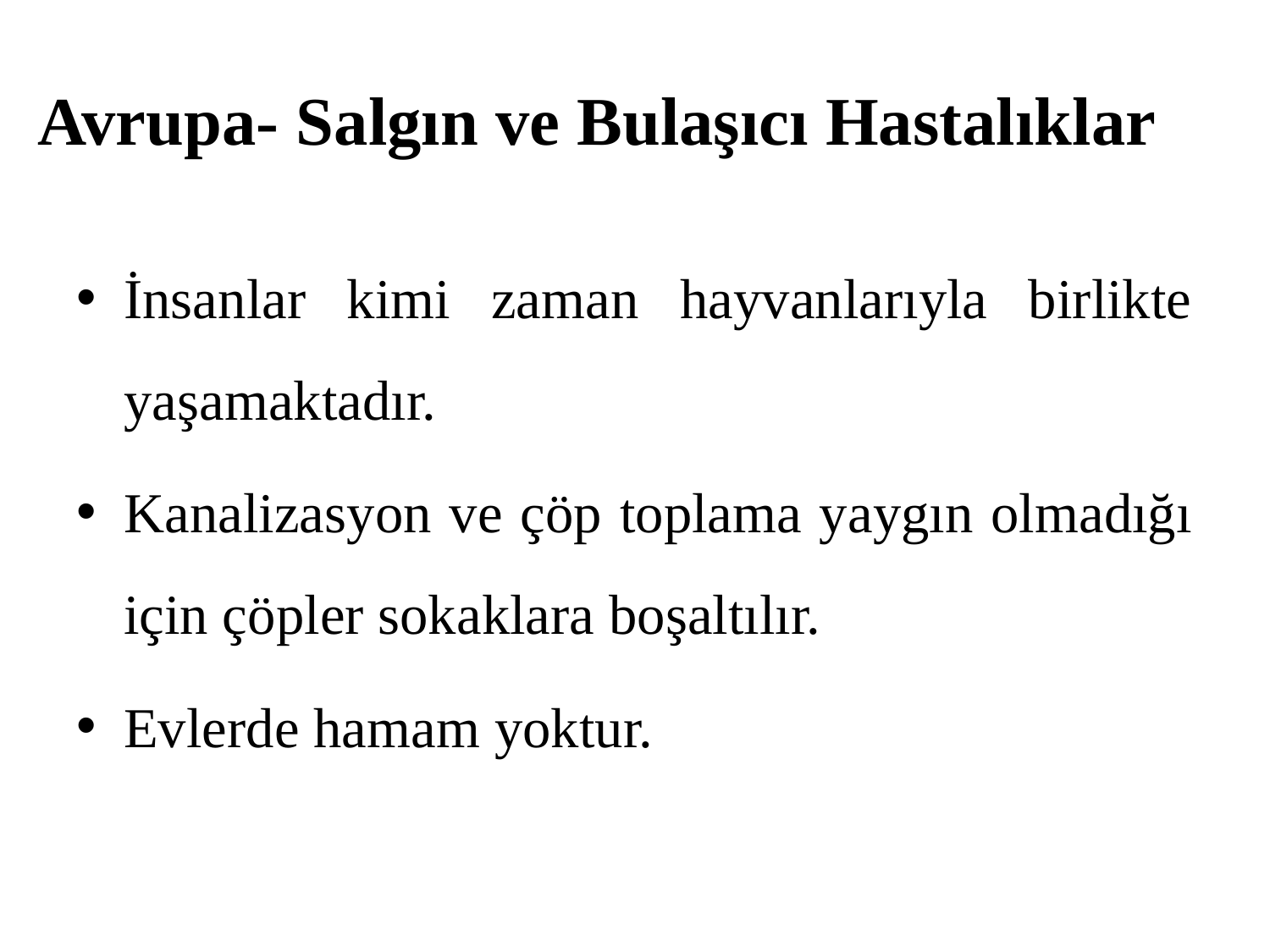

# Avrupa- Salgın ve Bulaşıcı Hastalıklar
İnsanlar kimi zaman hayvanlarıyla birlikte yaşamaktadır.
Kanalizasyon ve çöp toplama yaygın olmadığı için çöpler sokaklara boşaltılır.
Evlerde hamam yoktur.